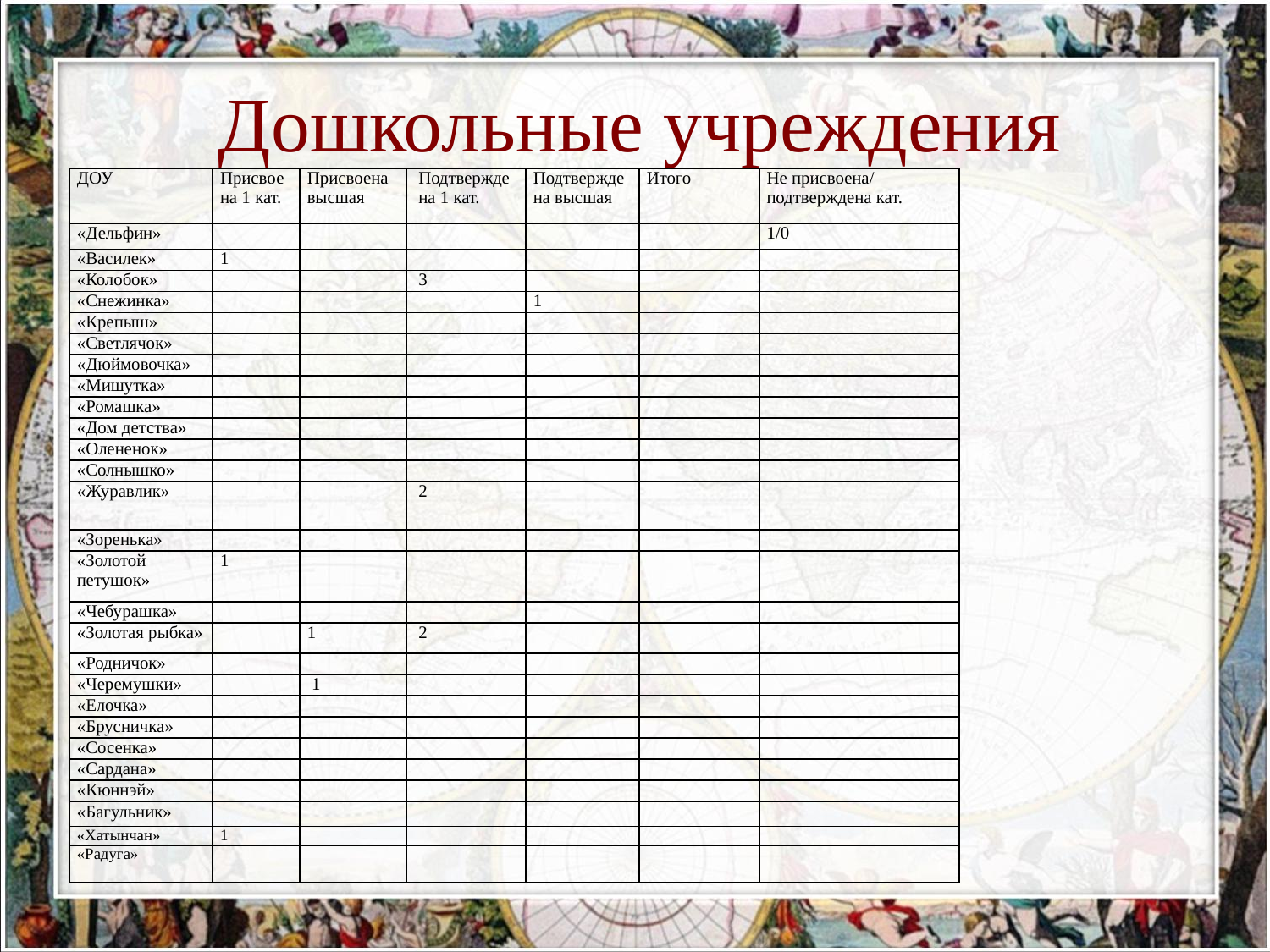

# Дошкольные учреждения
| ДОУ | Присвоена 1 кат. | Присвоена высшая | Подтверждена 1 кат. | Подтверждена высшая | Итого | Не присвоена/ подтверждена кат. |
| --- | --- | --- | --- | --- | --- | --- |
| «Дельфин» |  |  |  |  |  | 1/0 |
| «Василек» | 1 |  |  |  |  |  |
| «Колобок» |  |  | 3 |  |  |  |
| «Снежинка» |  |  |  | 1 |  |  |
| «Крепыш» |  |  |  |  |  |  |
| «Светлячок» |  |  |  |  |  |  |
| «Дюймовочка» |  |  |  |  |  |  |
| «Мишутка» |  |  |  |  |  |  |
| «Ромашка» |  |  |  |  |  |  |
| «Дом детства» |  |  |  |  |  |  |
| «Олененок» |  |  |  |  |  |  |
| «Солнышко» |  |  |  |  |  |  |
| «Журавлик» |  |  | 2 |  |  |  |
| «Зоренька» |  |  |  |  |  |  |
| «Золотой петушок» | 1 |  |  |  |  |  |
| «Чебурашка» |  |  |  |  |  |  |
| «Золотая рыбка» |  | 1 | 2 |  |  |  |
| «Родничок» |  |  |  |  |  |  |
| «Черемушки» |  | 1 |  |  |  |  |
| «Елочка» |  |  |  |  |  |  |
| «Брусничка» |  |  |  |  |  |  |
| «Сосенка» |  |  |  |  |  |  |
| «Сардана» |  |  |  |  |  |  |
| «Кюннэй» |  |  |  |  |  |  |
| «Багульник» |  |  |  |  |  |  |
| «Хатынчан» | 1 |  |  |  |  |  |
| «Радуга» |  |  |  |  |  |  |